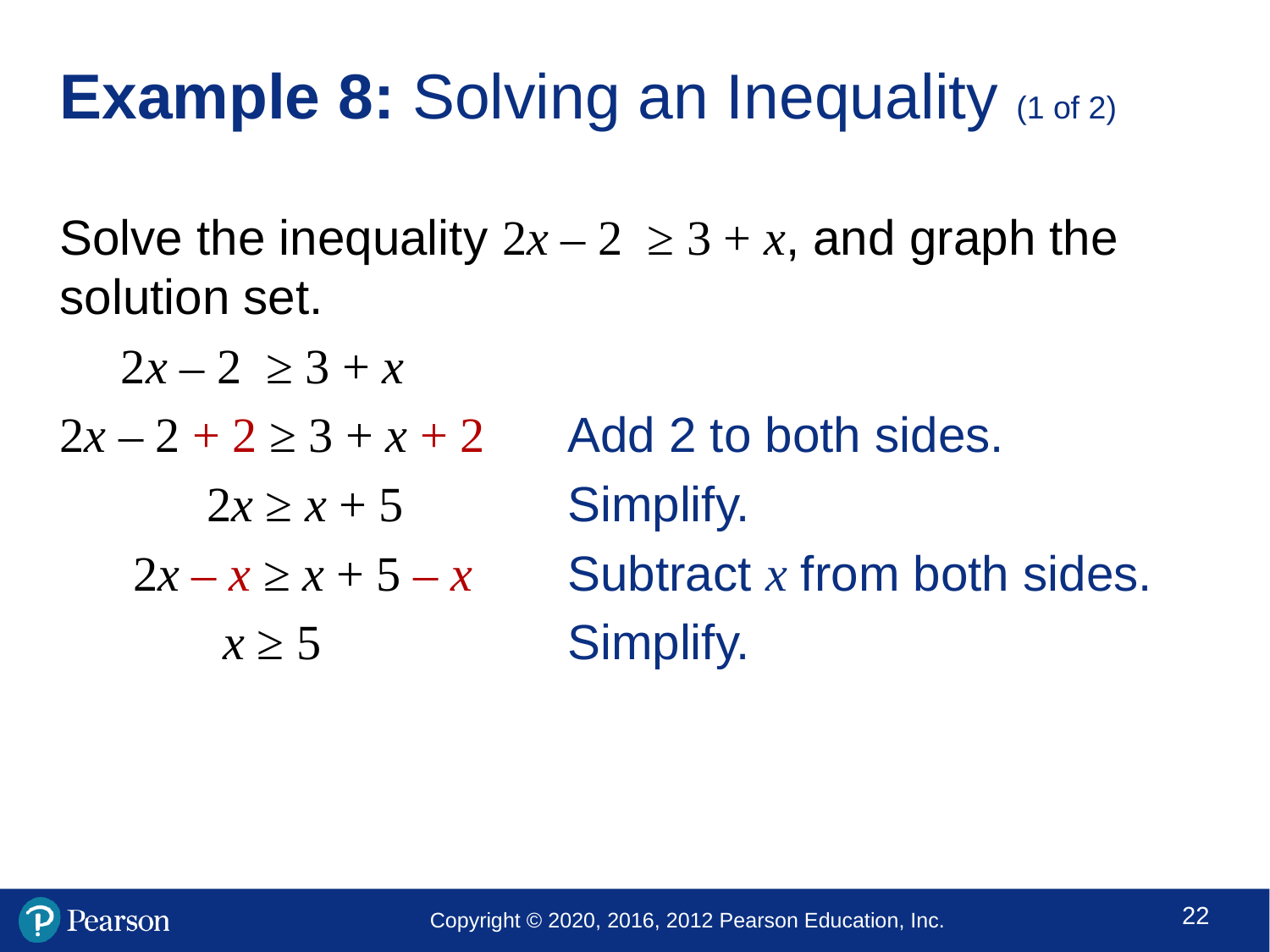

# Example 8: Solving an Inequality (1 of 2)
Solve the inequality 2x – 2  ≥ 3 + x, and graph the solution set.
     2x – 2  ≥ 3 + x
2x – 2 + 2 ≥ 3 + x + 2 	Add 2 to both sides.
            2x ≥ x + 5		Simplify.
      2x – x ≥ x + 5 – x  	Subtract x from both sides.
	   x ≥ 5 		Simplify.